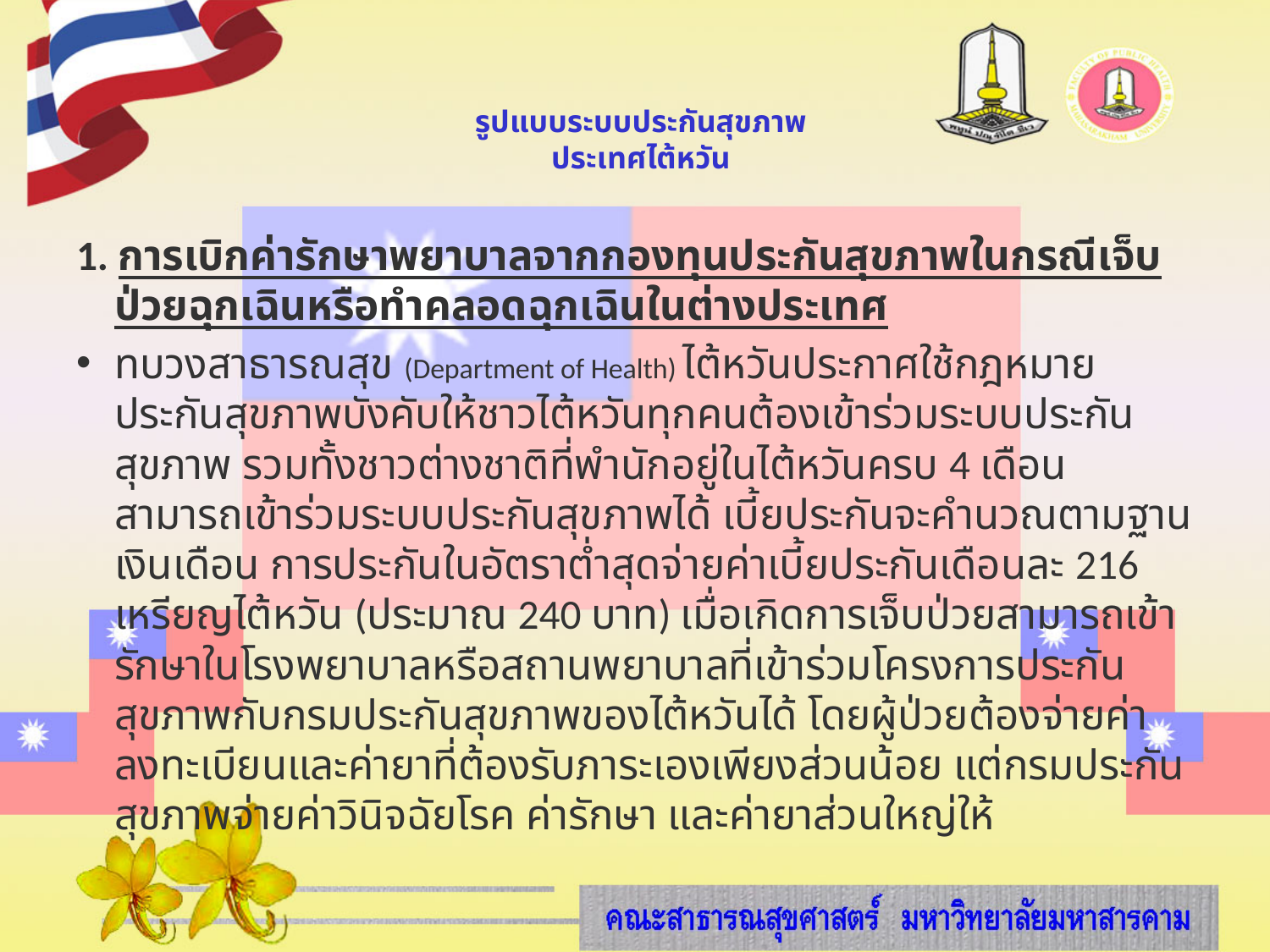

# รูปแบบระบบประกันสุขภาพ ประเทศไต้หวัน
1. การเบิกค่ารักษาพยาบาลจากกองทุนประกันสุขภาพในกรณีเจ็บป่วยฉุกเฉินหรือทำคลอดฉุกเฉินในต่างประเทศ
ทบวงสาธารณสุข (Department of Health) ไต้หวันประกาศใช้กฎหมายประกันสุขภาพบังคับให้ชาวไต้หวันทุกคนต้องเข้าร่วมระบบประกันสุขภาพ รวมทั้งชาวต่างชาติที่พำนักอยู่ในไต้หวันครบ 4 เดือนสามารถเข้าร่วมระบบประกันสุขภาพได้ เบี้ยประกันจะคำนวณตามฐานเงินเดือน การประกันในอัตราต่ำสุดจ่ายค่าเบี้ยประกันเดือนละ 216 เหรียญไต้หวัน (ประมาณ 240 บาท) เมื่อเกิดการเจ็บป่วยสามารถเข้ารักษาในโรงพยาบาลหรือสถานพยาบาลที่เข้าร่วมโครงการประกันสุขภาพกับกรมประกันสุขภาพของไต้หวันได้ โดยผู้ป่วยต้องจ่ายค่าลงทะเบียนและค่ายาที่ต้องรับภาระเองเพียงส่วนน้อย แต่กรมประกันสุขภาพจ่ายค่าวินิจฉัยโรค ค่ารักษา และค่ายาส่วนใหญ่ให้